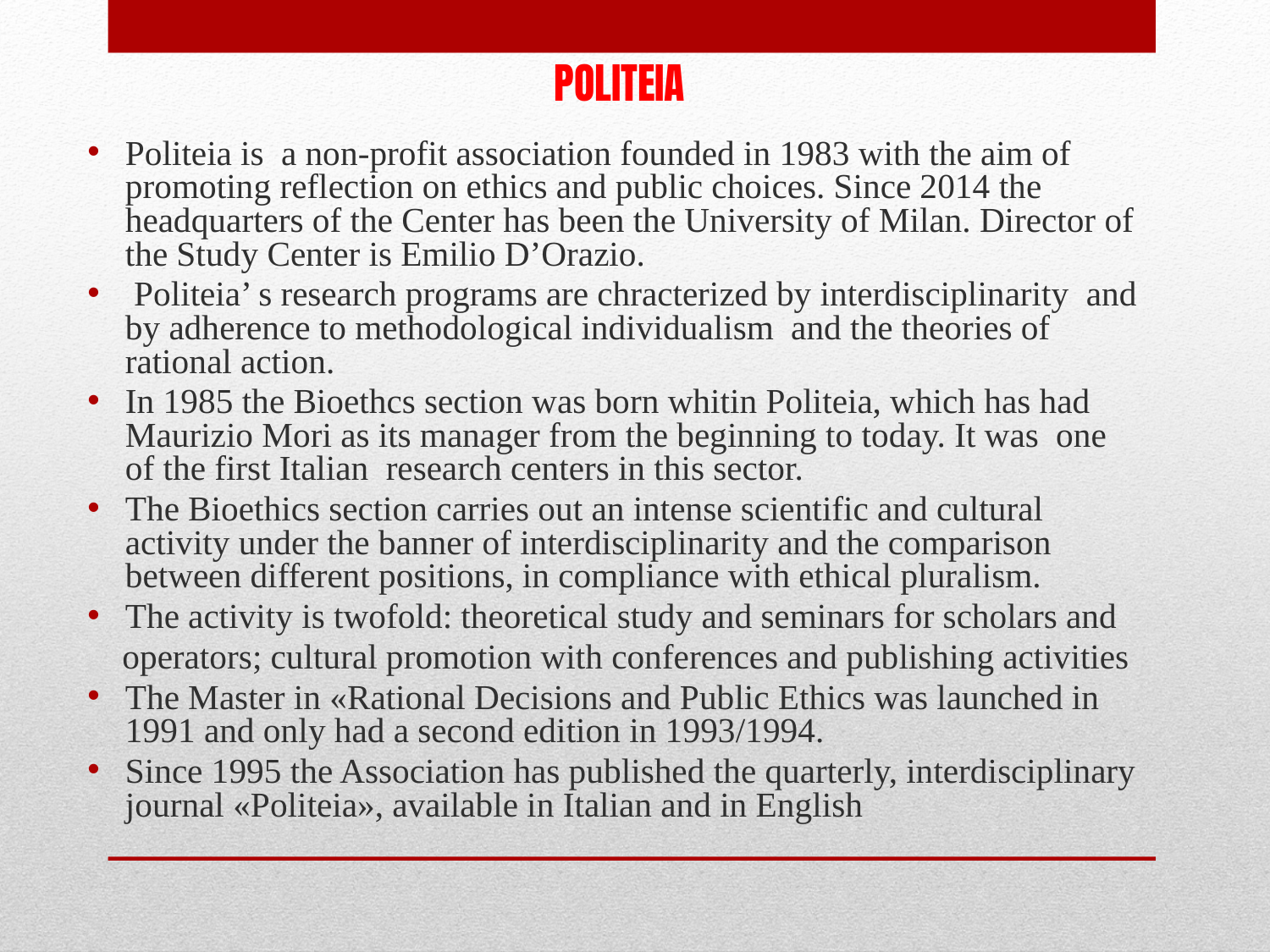

POLITEIA

Politeia is  a non-profit association founded in 1983 with the aim of promoting reflection on ethics and public choices. Since 2014 the headquarters of the Center has been the University of Milan. Director of the Study Center is Emilio D’Orazio.
 Politeia’ s research programs are chracterized by interdisciplinarity  and by adherence to methodological individualism  and the theories of rational action.
In 1985 the Bioethcs section was born whitin Politeia, which has had Maurizio Mori as its manager from the beginning to today. It was  one of the first Italian  research centers in this sector.
The Bioethics section carries out an intense scientific and cultural activity under the banner of interdisciplinarity and the comparison between different positions, in compliance with ethical pluralism.
The activity is twofold: theoretical study and seminars for scholars and
    operators; cultural promotion with conferences and publishing activities
The Master in «Rational Decisions and Public Ethics was launched in 1991 and only had a second edition in 1993/1994.
Since 1995 the Association has published the quarterly, interdisciplinary journal «Politeia», available in Italian and in English